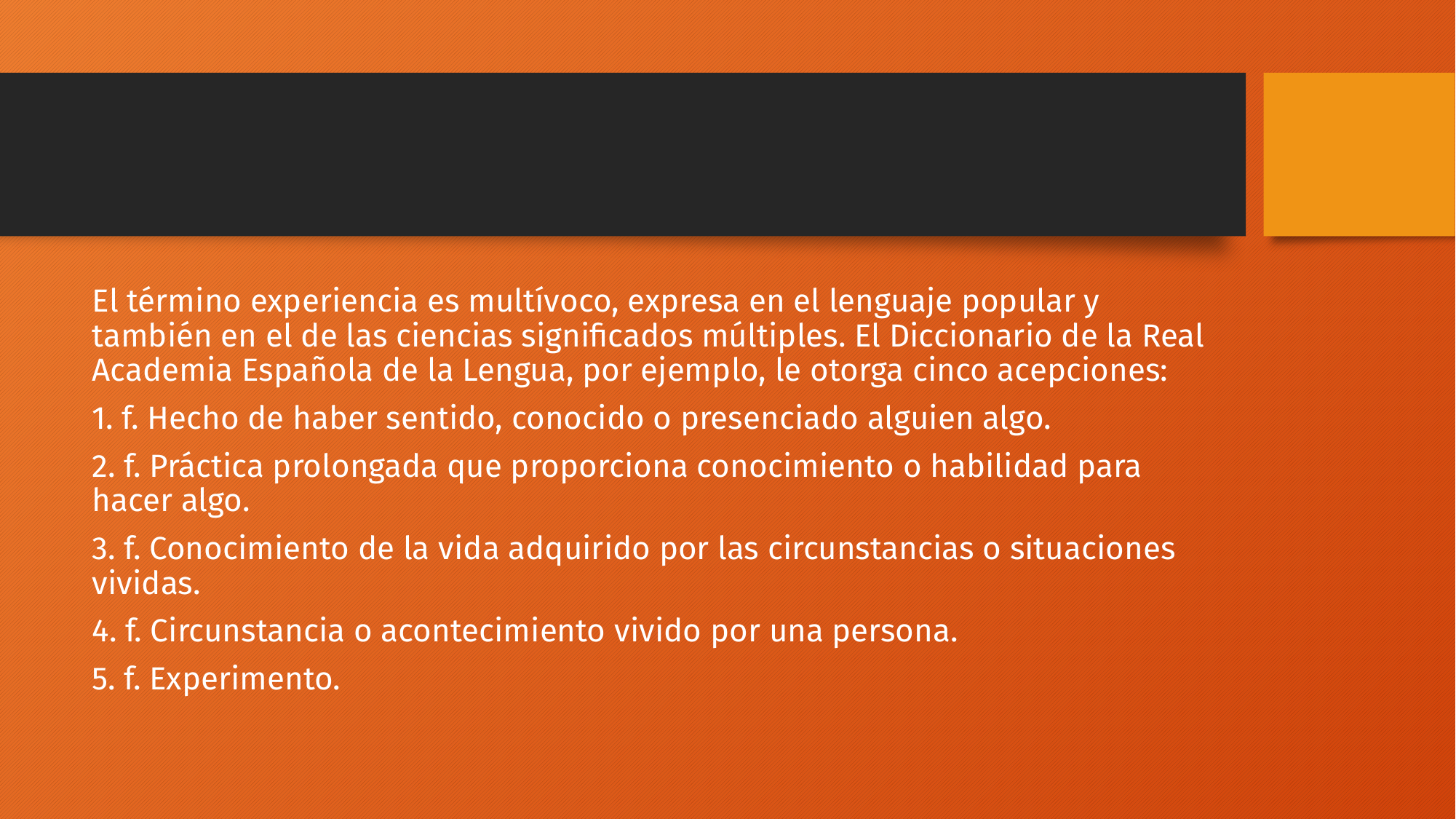

#
El término experiencia es multívoco, expresa en el lenguaje popular y también en el de las ciencias significados múltiples. El Diccionario de la Real Academia Española de la Lengua, por ejemplo, le otorga cinco acepciones:
1. f. Hecho de haber sentido, conocido o presenciado alguien algo.
2. f. Práctica prolongada que proporciona conocimiento o habilidad para hacer algo.
3. f. Conocimiento de la vida adquirido por las circunstancias o situaciones vividas.
4. f. Circunstancia o acontecimiento vivido por una persona.
5. f. Experimento.